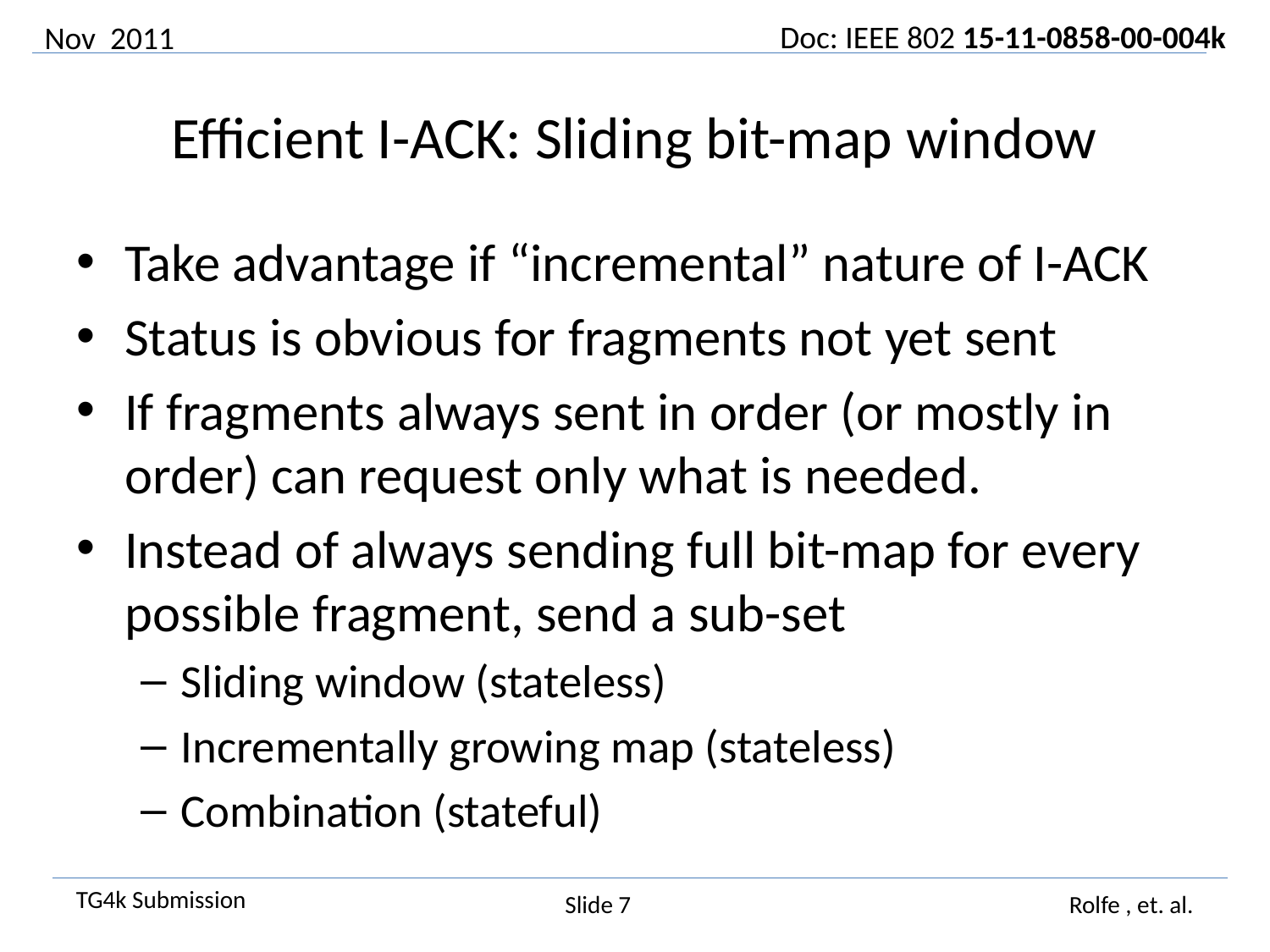

Nov  2011
# Efficient I-ACK: Sliding bit-map window
Take advantage if “incremental” nature of I-ACK
Status is obvious for fragments not yet sent
If fragments always sent in order (or mostly in order) can request only what is needed.
Instead of always sending full bit-map for every possible fragment, send a sub-set
Sliding window (stateless)
Incrementally growing map (stateless)
Combination (stateful)

Slide 7
Rolfe , et. al.